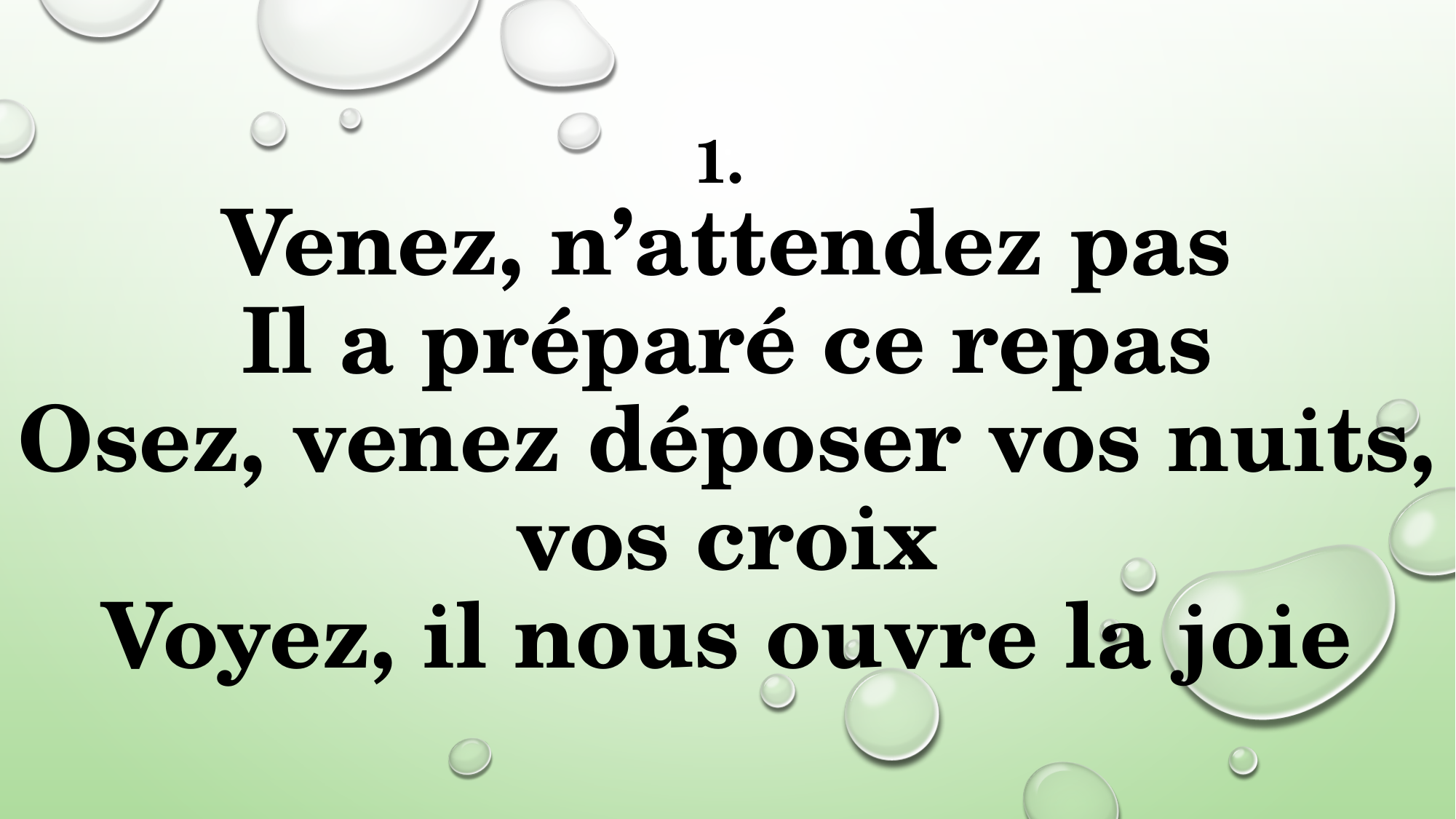

# 1. Venez, n’attendez pas Il a préparé ce repas Osez, venez déposer vos nuits, vos croix Voyez, il nous ouvre la joie